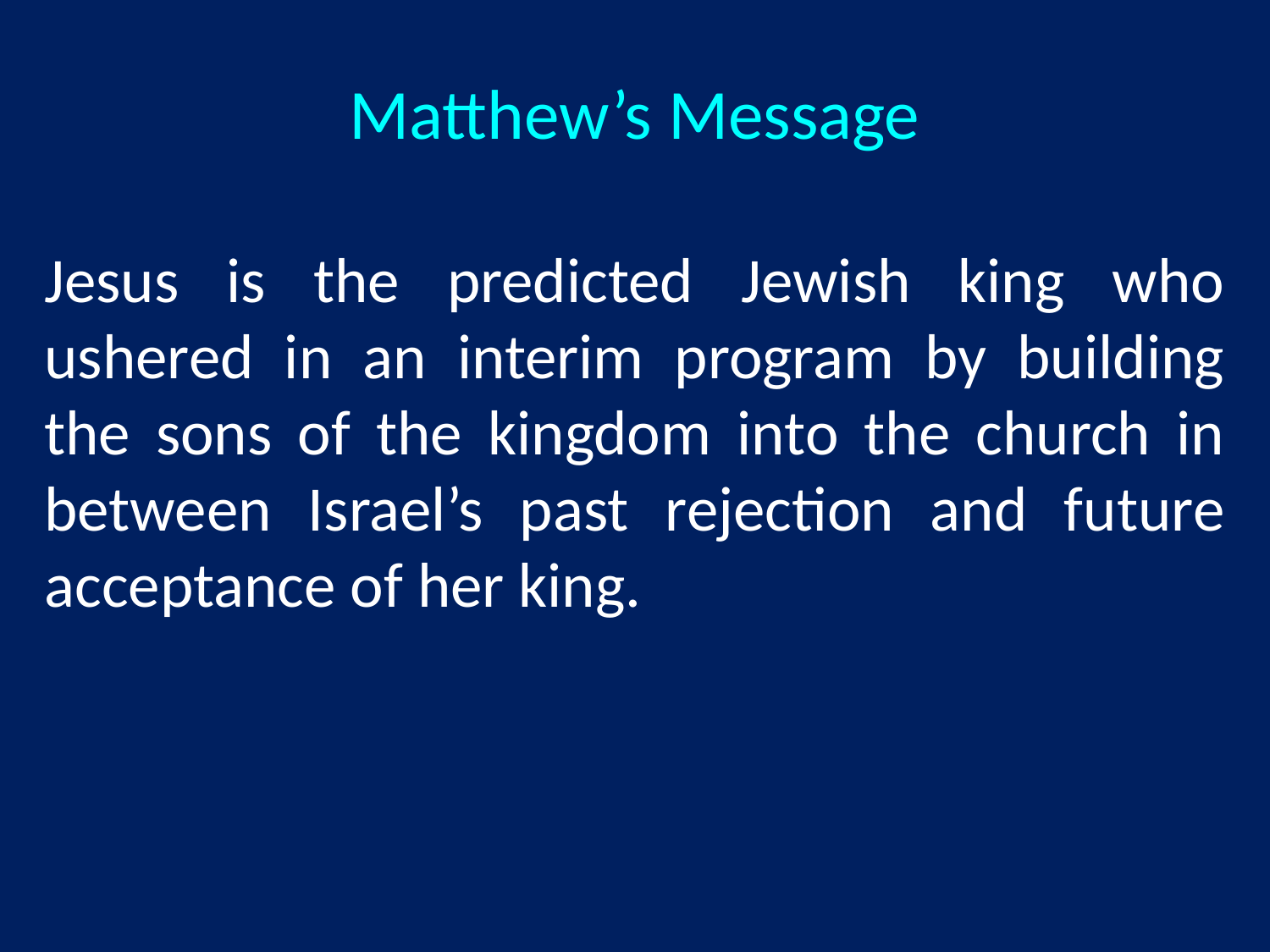

# Matthew’s Message
Jesus is the predicted Jewish king who ushered in an interim program by building the sons of the kingdom into the church in between Israel’s past rejection and future acceptance of her king.